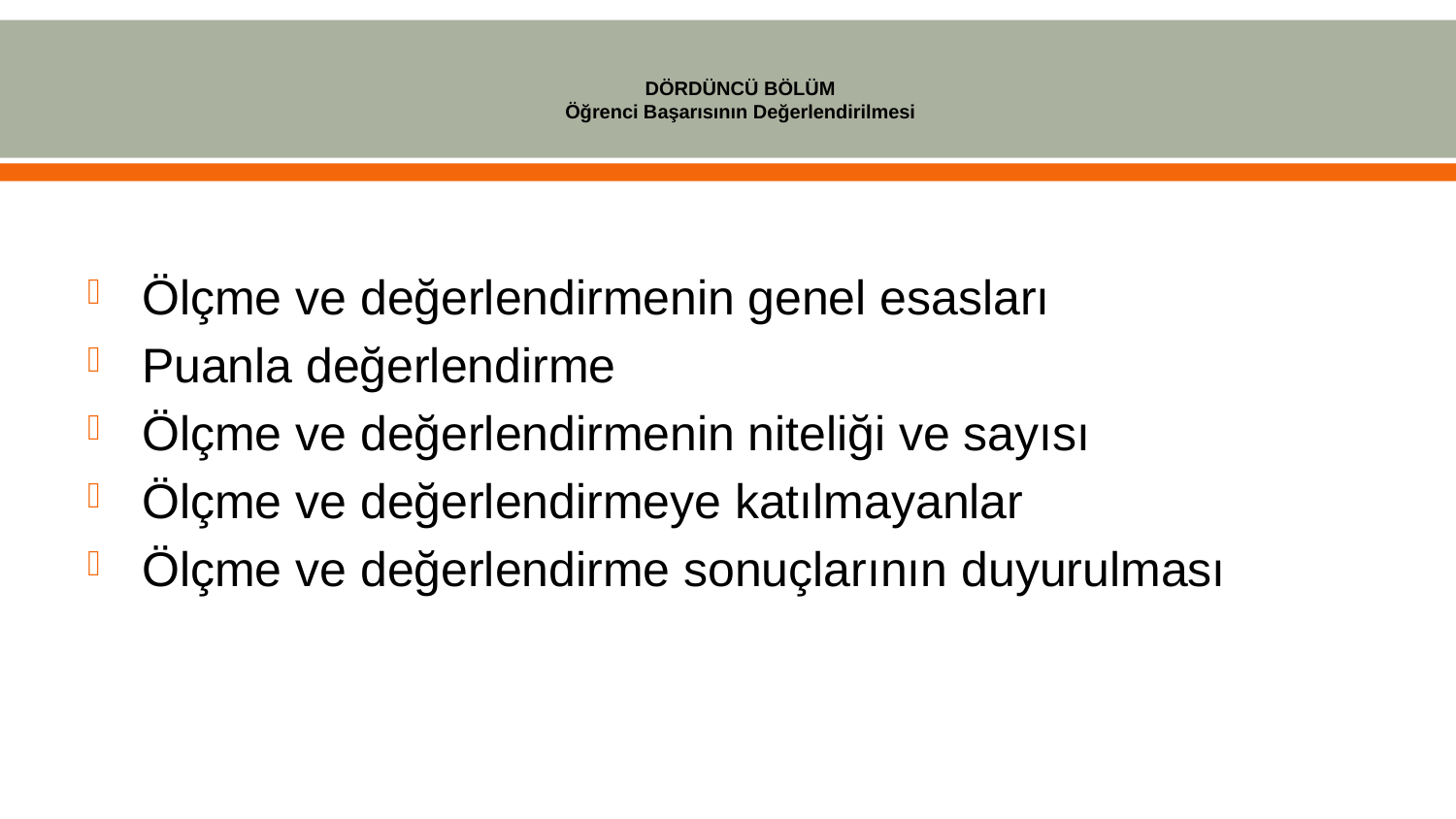

# DÖRDÜNCÜ BÖLÜM Öğrenci Başarısının Değerlendirilmesi

Ölçme ve değerlendirmenin genel esasları
Puanla değerlendirme
Ölçme ve değerlendirmenin niteliği ve sayısı
Ölçme ve değerlendirmeye katılmayanlar
Ölçme ve değerlendirme sonuçlarının duyurulması